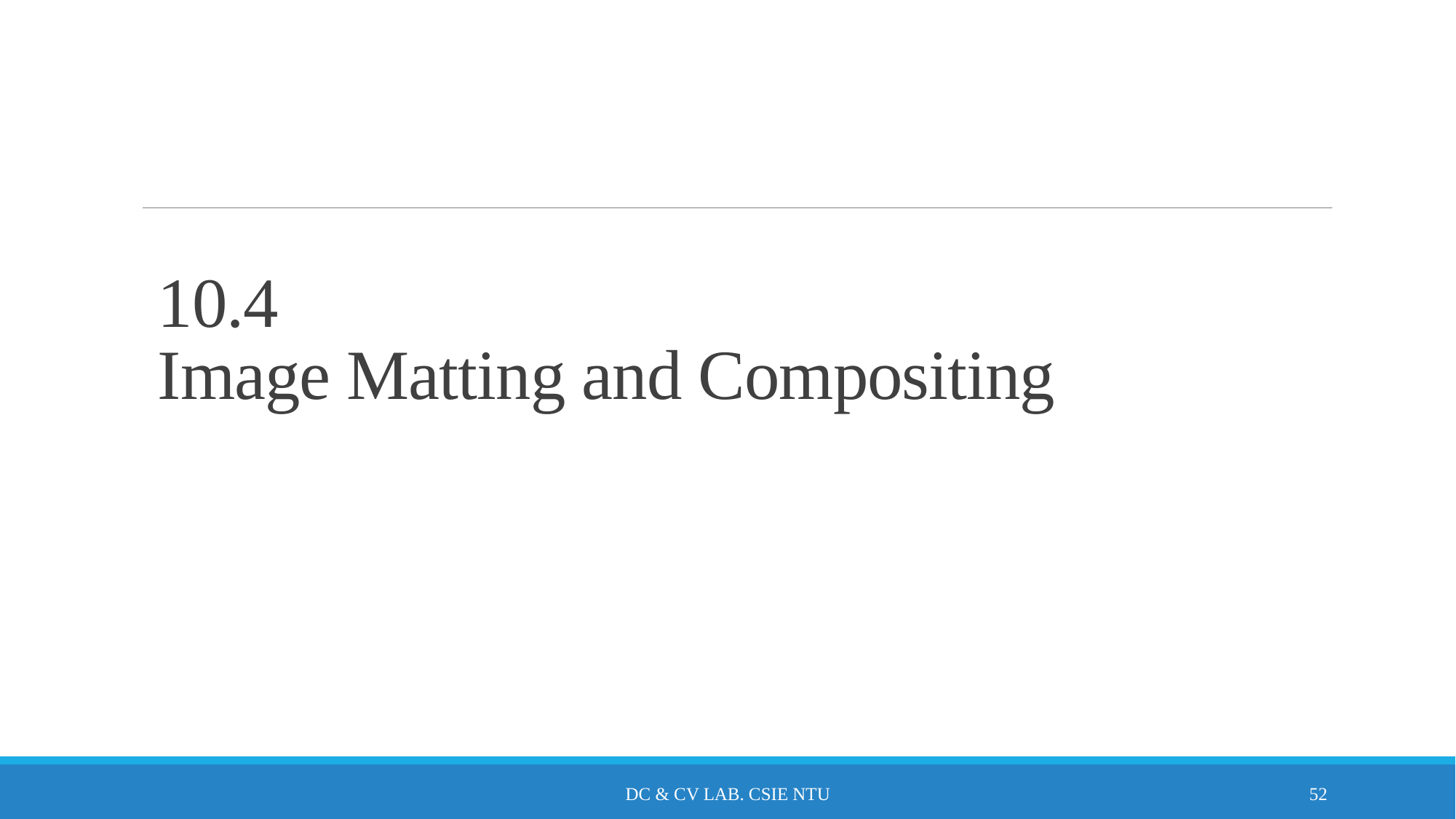

10.4
Image Matting and Compositing
DC & CV Lab. CSIE NTU
52